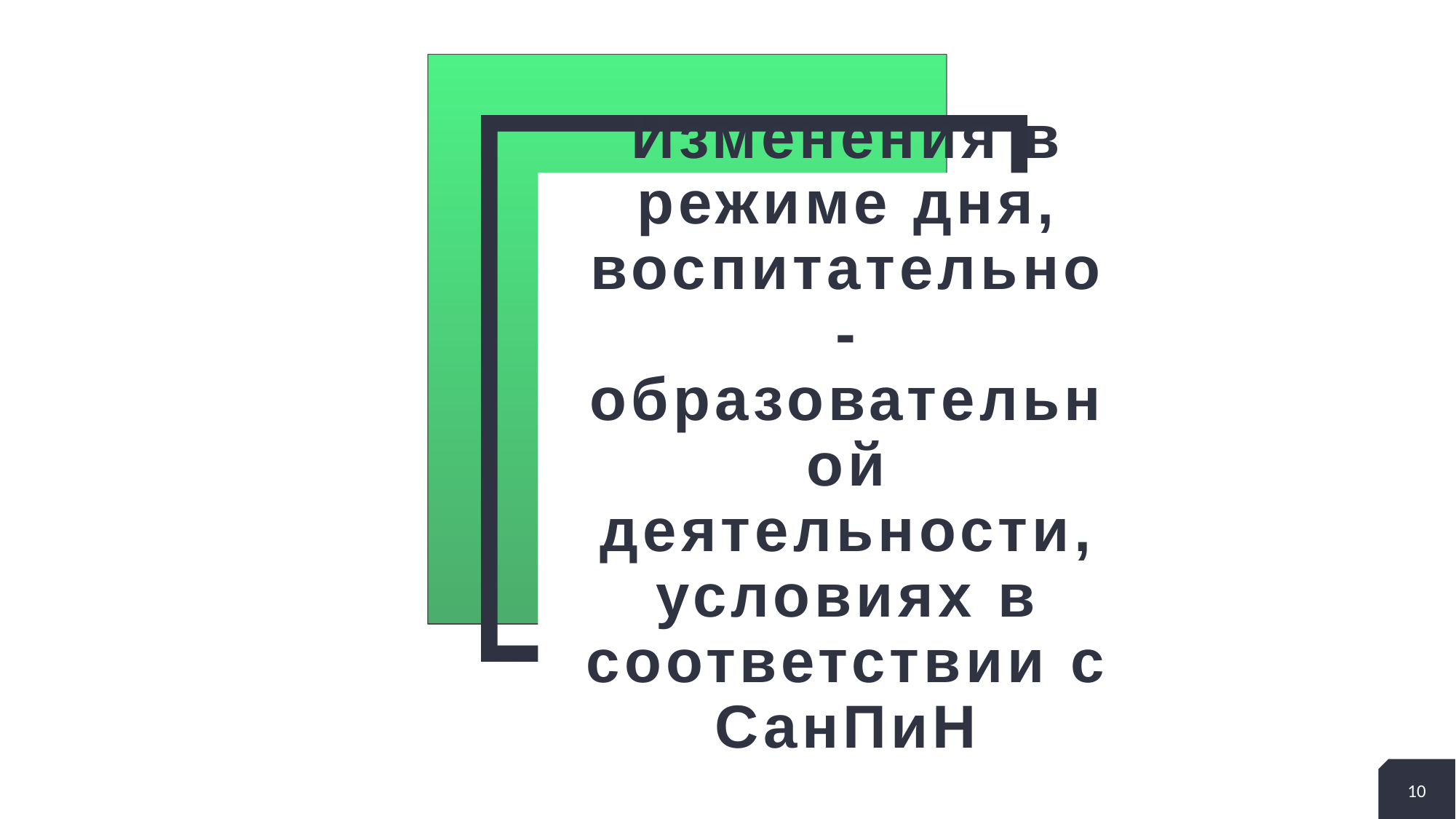

# Изменения в режиме дня, воспитательно-образовательной деятельности, условиях в соответствии с СанПиН
10
Add a Footer